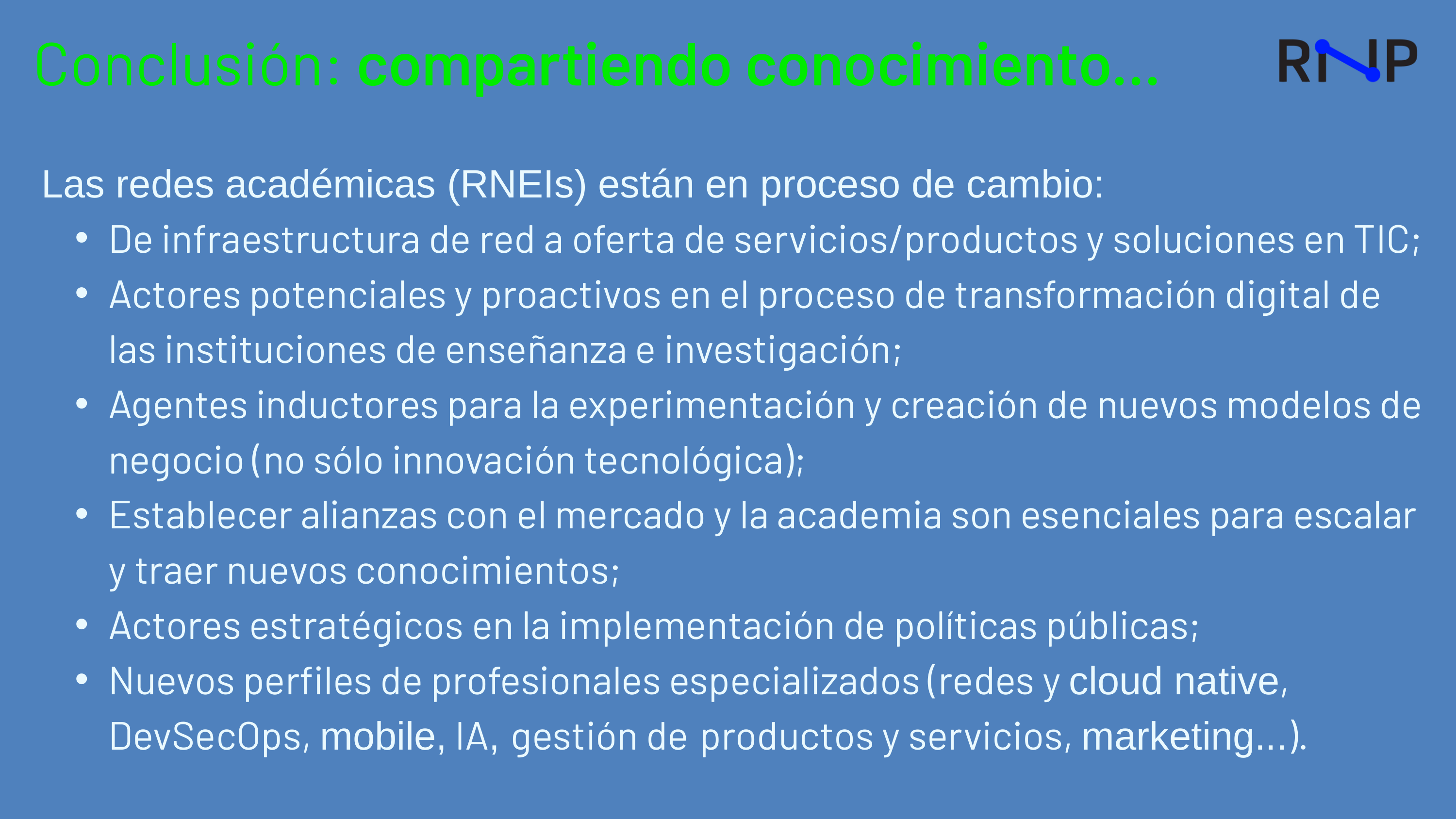

Conclusión: compartiendo conocimiento...

Las redes académicas (RNEIs) están en proceso de cambio:
De infraestructura de red a oferta de servicios/productos y soluciones en TIC;
Actores potenciales y proactivos en el proceso de transformación digital de las instituciones de enseñanza e investigación;
Agentes inductores para la experimentación y creación de nuevos modelos de negocio (no sólo innovación tecnológica);
Establecer alianzas con el mercado y la academia son esenciales para escalar y traer nuevos conocimientos;
Actores estratégicos en la implementación de políticas públicas;
Nuevos perfiles de profesionales especializados (redes y cloud native, DevSecOps, mobile, IA, gestión de productos y servicios, marketing...).